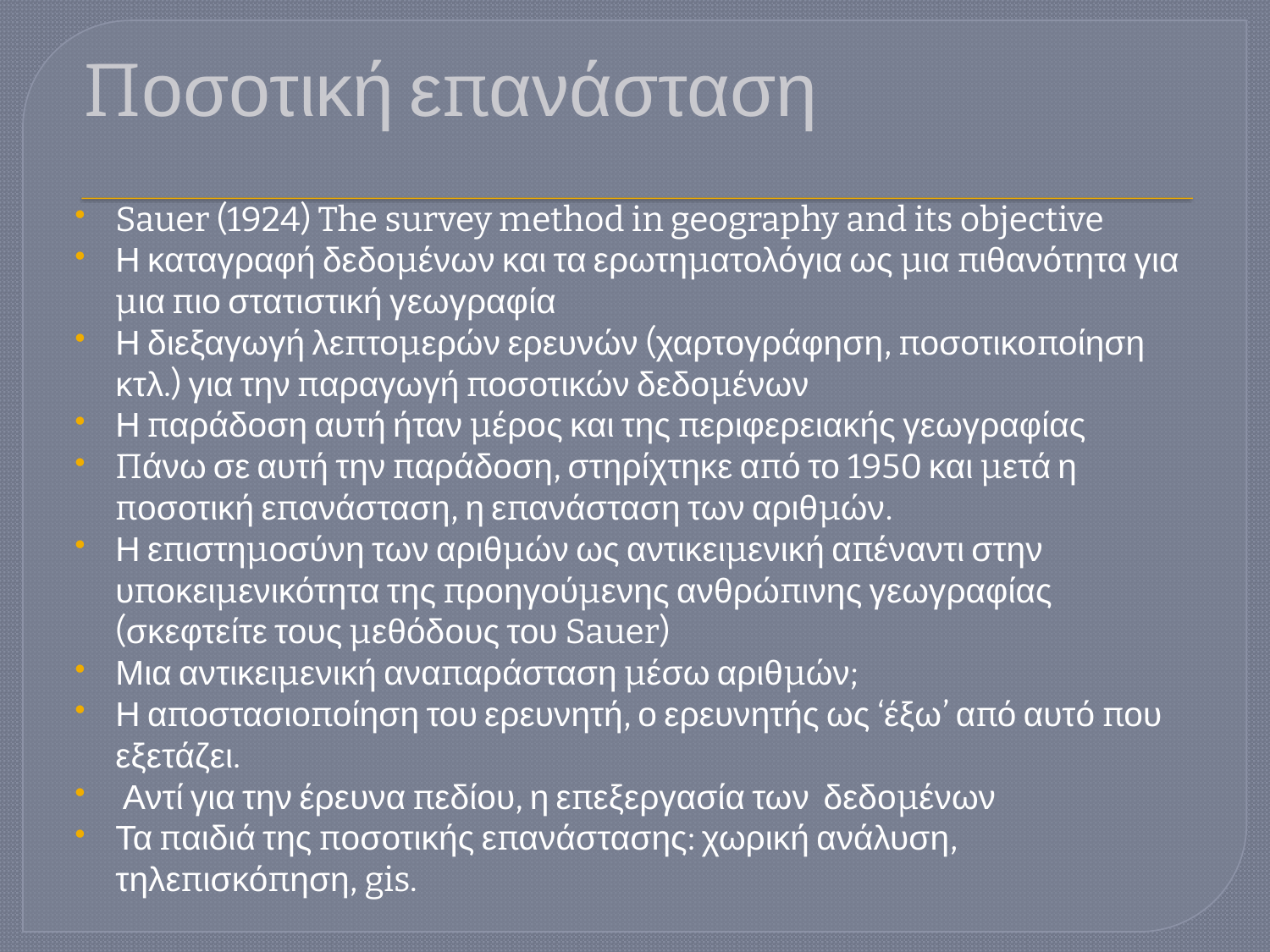

# Ποσοτική επανάσταση
Sauer (1924) The survey method in geography and its objective
Η καταγραφή δεδομένων και τα ερωτηματολόγια ως μια πιθανότητα για μια πιο στατιστική γεωγραφία
Η διεξαγωγή λεπτομερών ερευνών (χαρτογράφηση, ποσοτικοποίηση κτλ.) για την παραγωγή ποσοτικών δεδομένων
Η παράδοση αυτή ήταν μέρος και της περιφερειακής γεωγραφίας
Πάνω σε αυτή την παράδοση, στηρίχτηκε από το 1950 και μετά η ποσοτική επανάσταση, η επανάσταση των αριθμών.
Η επιστημοσύνη των αριθμών ως αντικειμενική απέναντι στην υποκειμενικότητα της προηγούμενης ανθρώπινης γεωγραφίας (σκεφτείτε τους μεθόδους του Sauer)
Μια αντικειμενική αναπαράσταση μέσω αριθμών;
Η αποστασιοποίηση του ερευνητή, ο ερευνητής ως ‘έξω’ από αυτό που εξετάζει.
 Αντί για την έρευνα πεδίου, η επεξεργασία των  δεδομένων
Τα παιδιά της ποσοτικής επανάστασης: χωρική ανάλυση, τηλεπισκόπηση, gis.